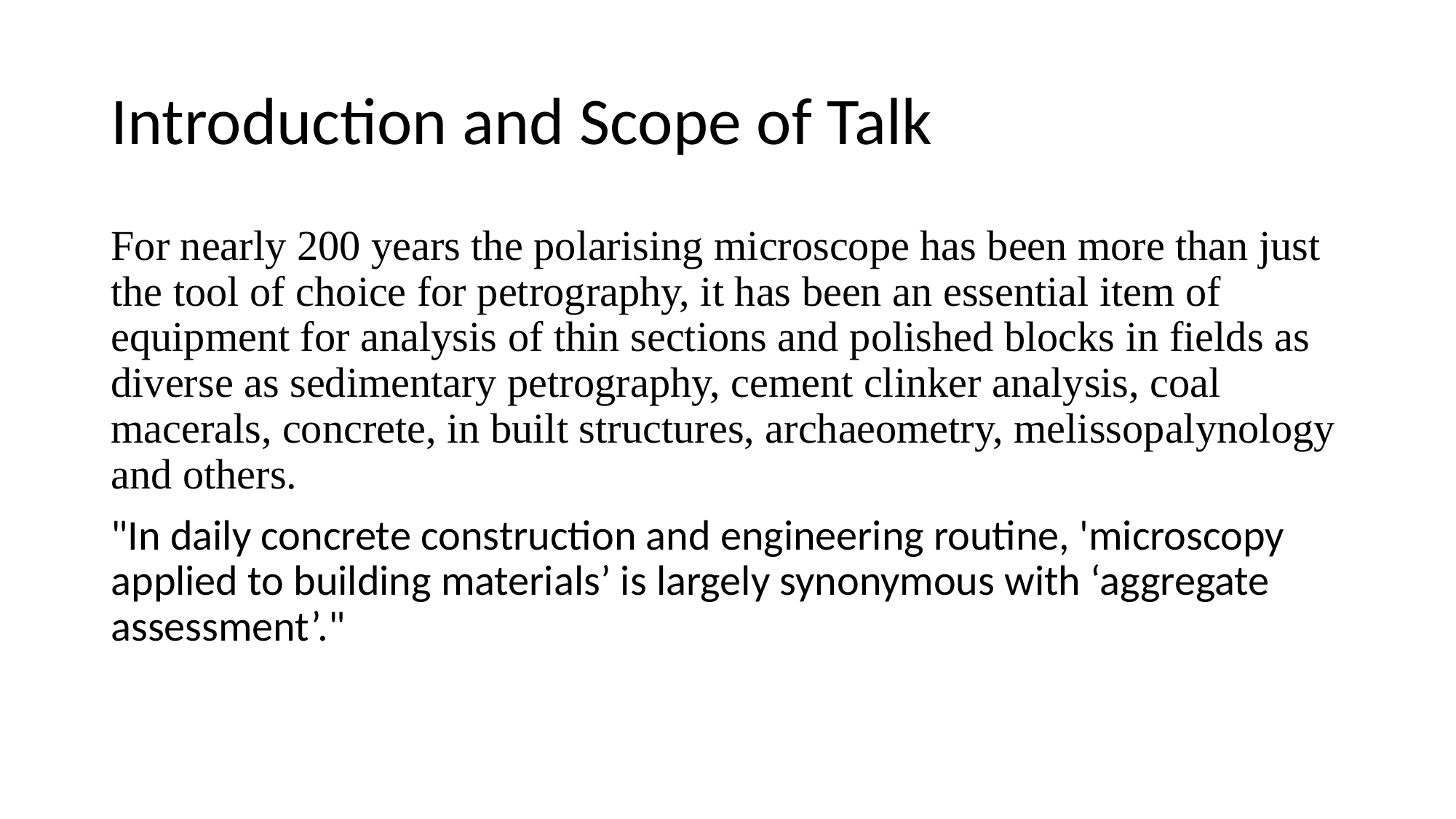

# Introduction and Scope of Talk
For nearly 200 years the polarising microscope has been more than just the tool of choice for petrography, it has been an essential item of equipment for analysis of thin sections and polished blocks in fields as diverse as sedimentary petrography, cement clinker analysis, coal macerals, concrete, in built structures, archaeometry, melissopalynology and others.
"In daily concrete construction and engineering routine, 'microscopy applied to building materials’ is largely synonymous with ‘aggregate assessment’."